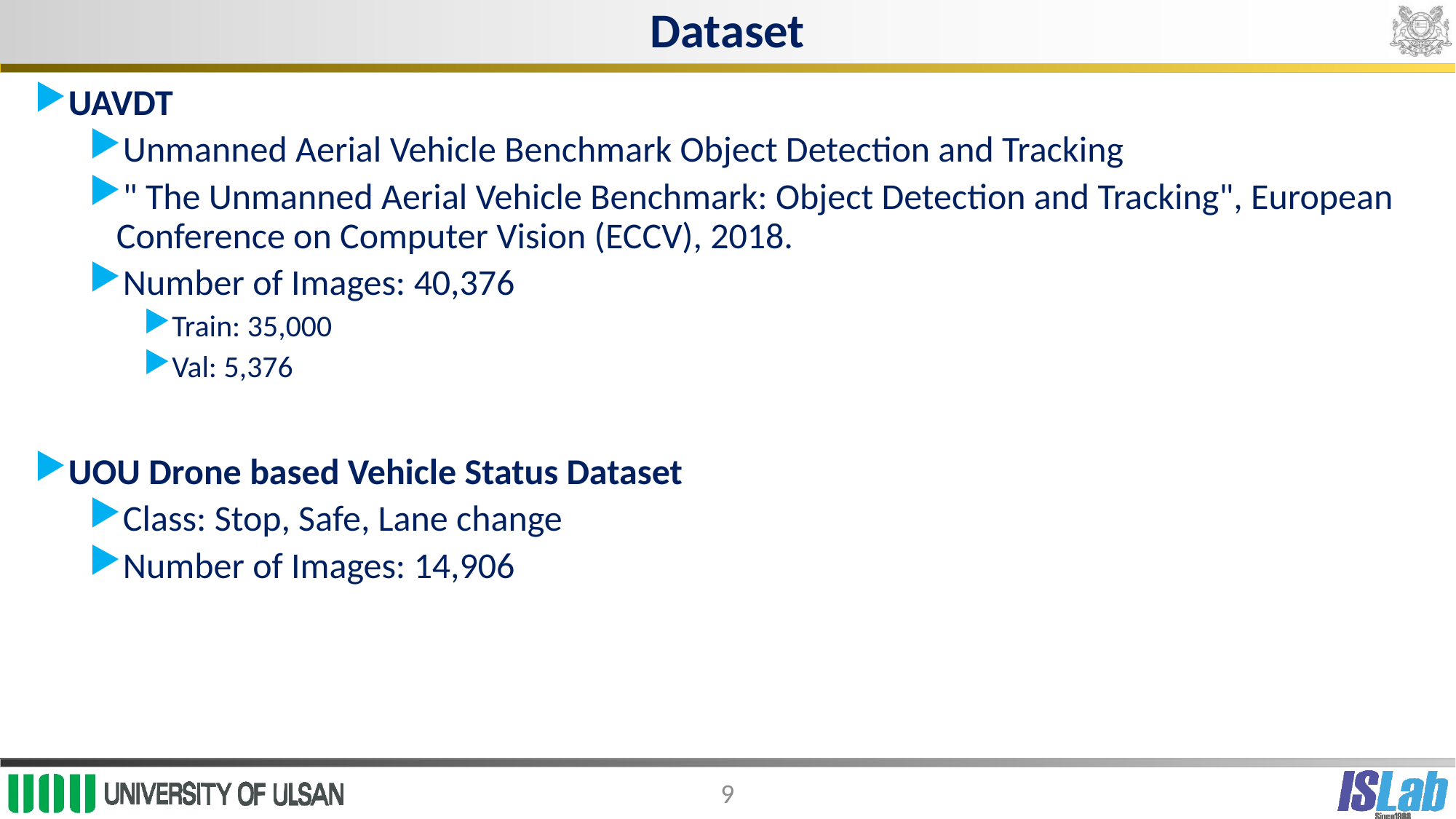

# Dataset
UAVDT
Unmanned Aerial Vehicle Benchmark Object Detection and Tracking
" The Unmanned Aerial Vehicle Benchmark: Object Detection and Tracking", European Conference on Computer Vision (ECCV), 2018.
Number of Images: 40,376
Train: 35,000
Val: 5,376

UOU Drone based Vehicle Status Dataset
Class: Stop, Safe, Lane change
Number of Images: 14,906
9